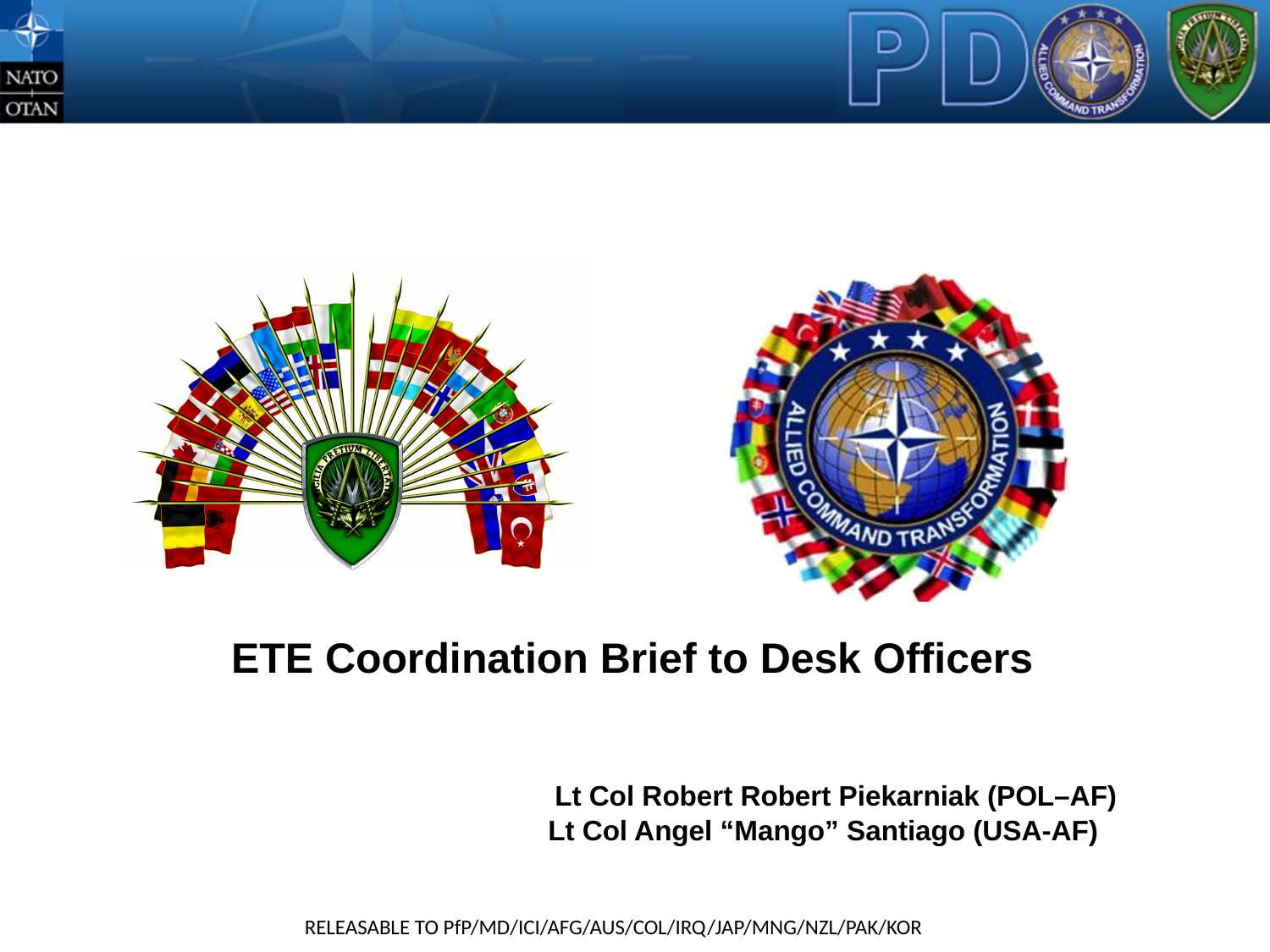

ETE Coordination Brief to Desk Officers
				Lt Col Robert Robert Piekarniak (POL–AF)
                                                                Lt Col Angel “Mango” Santiago (USA-AF)

RELEASABLE TO PfP/MD/ICI/AFG/AUS/COL/IRQ/JAP/MNG/NZL/PAK/KOR